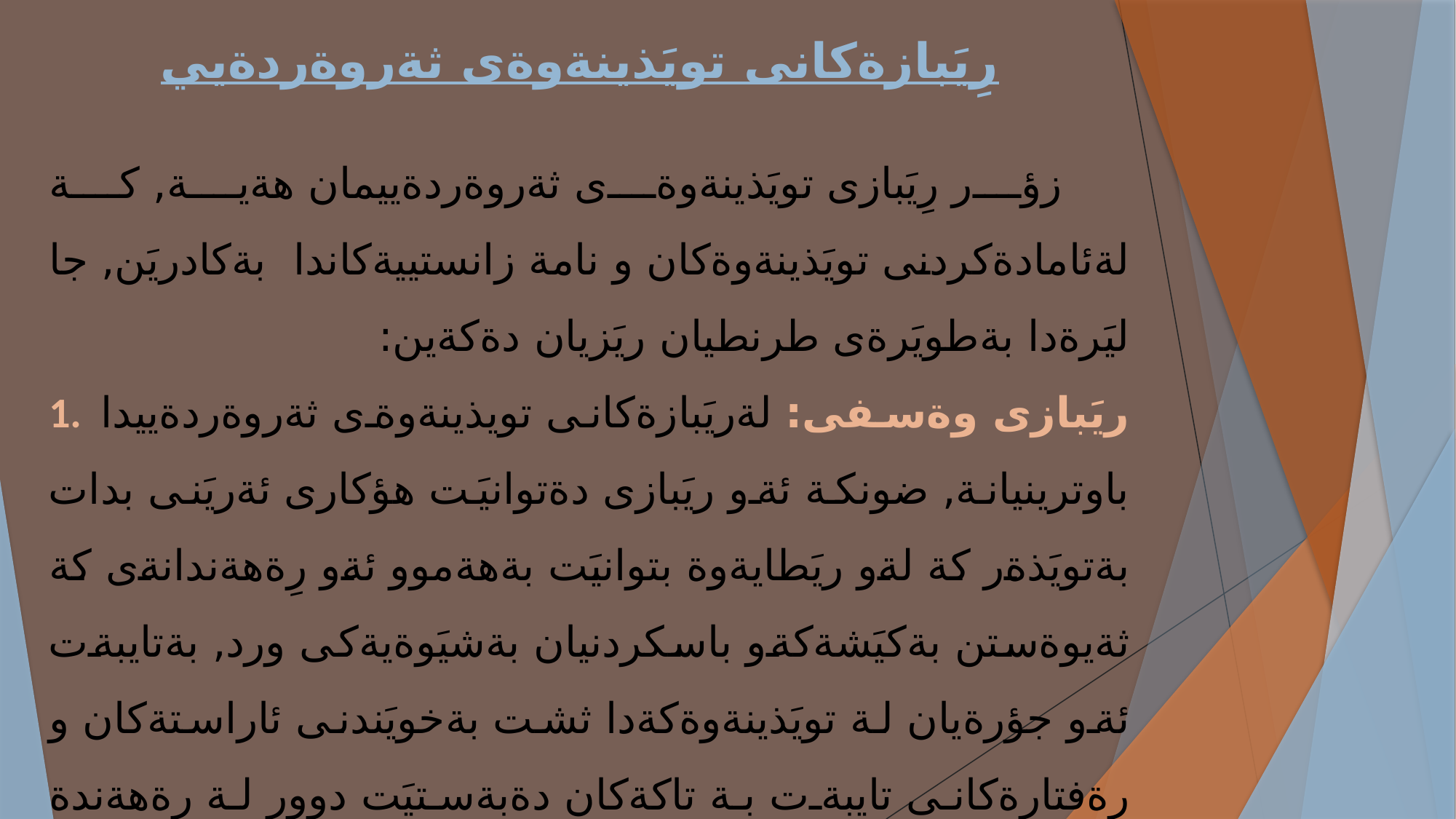

# رِيَبازةكانى تويَذينةوةى ثةروةردةيي
     زؤر رِيَبازى تويَذينةوةى ثةروةردةييمان هةية, كة لةئامادةكردنى تويَذينةوةكان و نامة زانستييةكاندا  بةكادريَن, جا ليَرةدا بةطويَرةى طرنطيان ريَزيان دةكةين:
1. ريَبازى وةسفى: لةريَبازةكانى تويذينةوةى ثةروةردةييدا باوترينيانة, ضونكة ئةو ريَبازى دةتوانيَت هؤكارى ئةريَنى بدات بةتويَذةر كة لةو ريَطايةوة بتوانيَت بةهةموو ئةو رِةهةندانةى كة ثةيوةستن بةكيَشةكةو باسكردنيان بةشيَوةيةكى ورد, بةتايبةت ئةو جؤرةيان لة تويَذينةوةكةدا ثشت بةخويَندنى ئاراستةكان و رِةفتارةكانى تايبةت بة تاكةكان دةبةستيَت دوور لة رِةهةندة زانستيةكانى ثةيوةست بة فيزياو بيركارى, كةلة ريَبازةكانى تردا طونجاوترن.